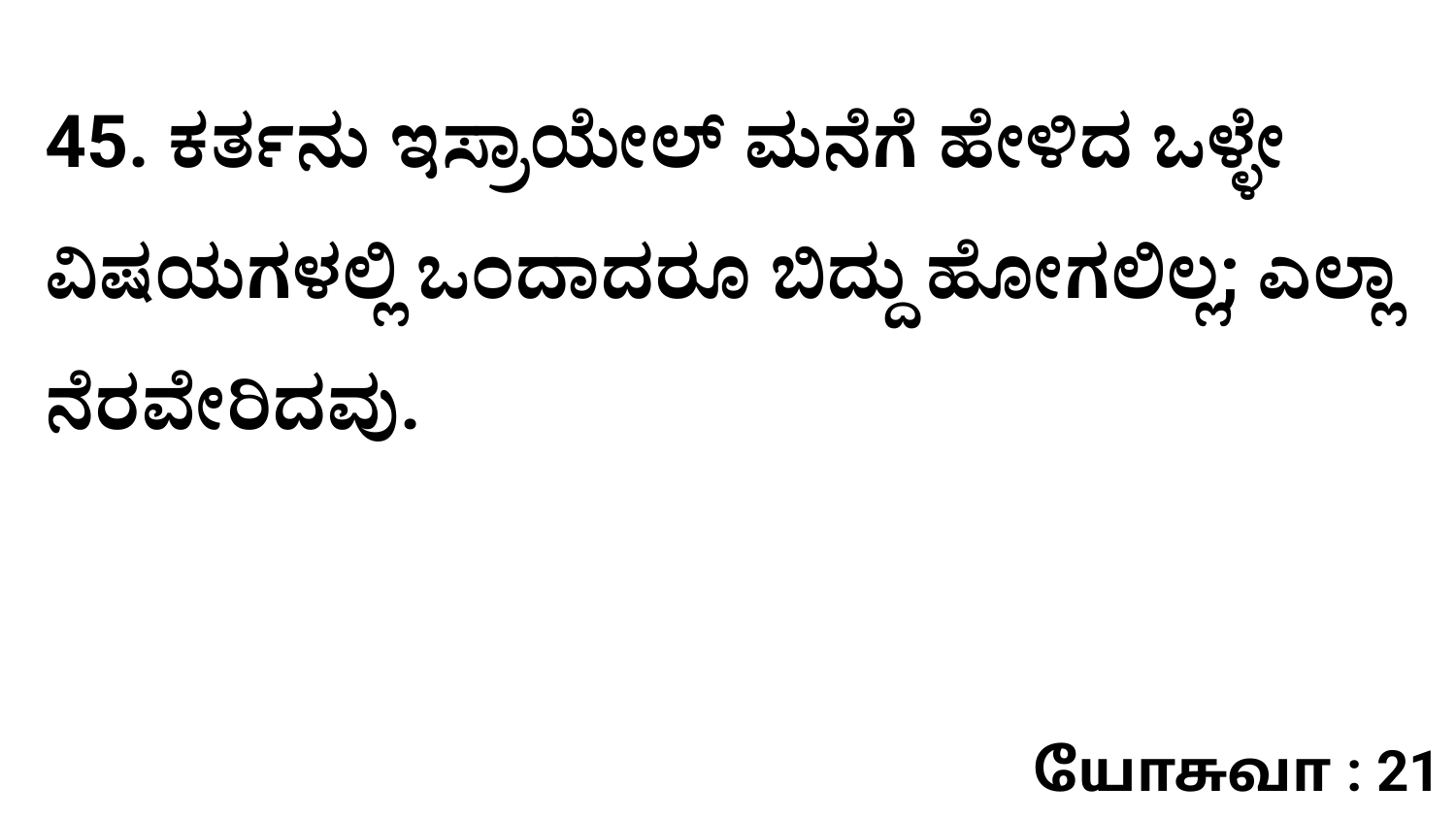

45. ಕರ್ತನು ಇಸ್ರಾಯೇಲ್‌ ಮನೆಗೆ ಹೇಳಿದ ಒಳ್ಳೇ ವಿಷಯಗಳಲ್ಲಿ ಒಂದಾದರೂ ಬಿದ್ದು ಹೋಗಲಿಲ್ಲ; ಎಲ್ಲಾ ನೆರವೇರಿದವು.
யோசுவா : 21